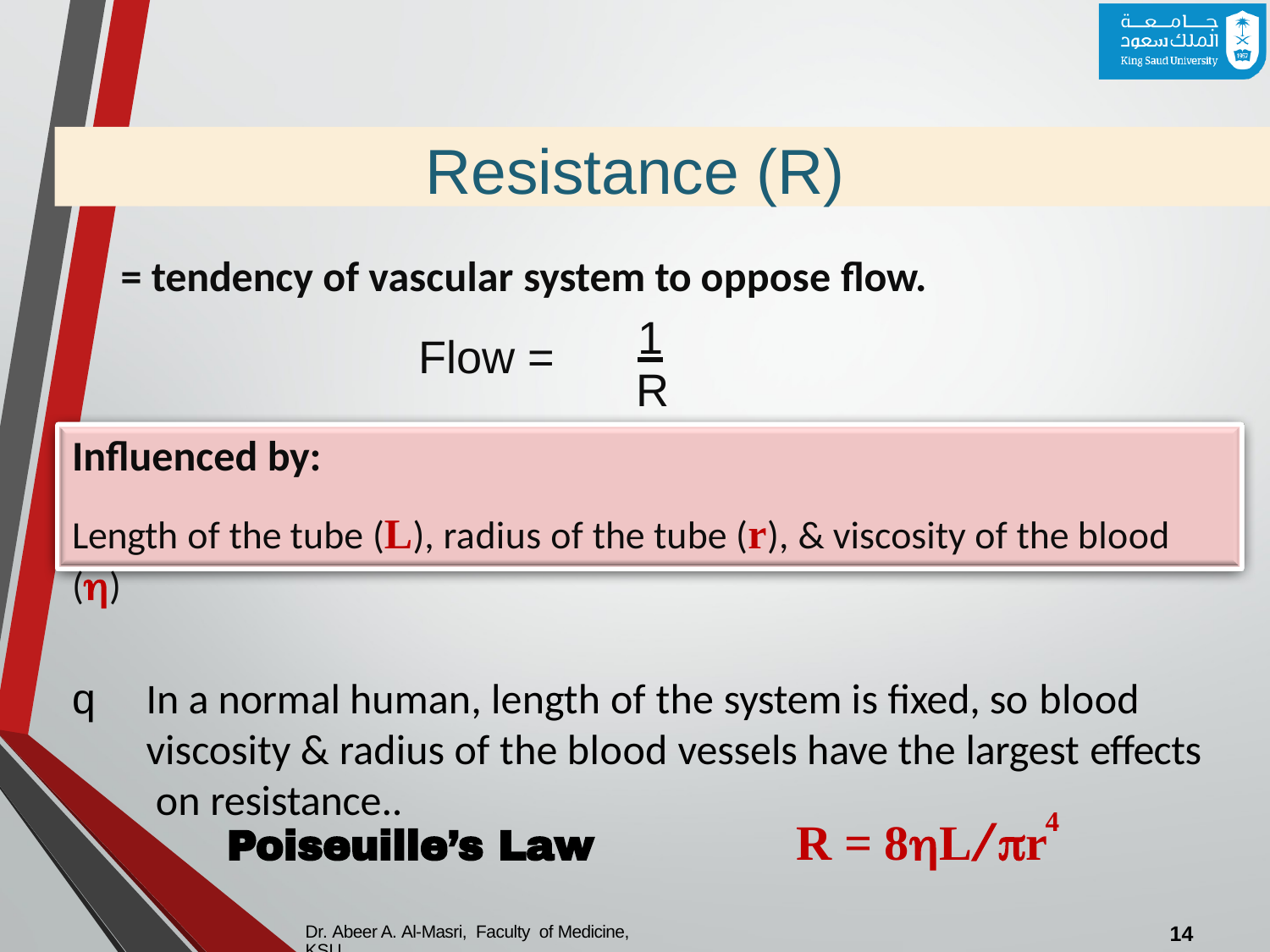

# Resistance (R)

= tendency of vascular system to oppose flow.
1
Flow =
R

Influenced by:
Length of the tube (L), radius of the tube (r), & viscosity of the blood (η)

q	In a normal human, length of the system is fixed, so blood  viscosity & radius of the blood vessels have the largest effects  on resistance..

4
R = 8ηL/ πr
Poiseuille’s Law
14
Dr. Abeer A. Al-Masri,  Faculty  of Medicine,   KSU